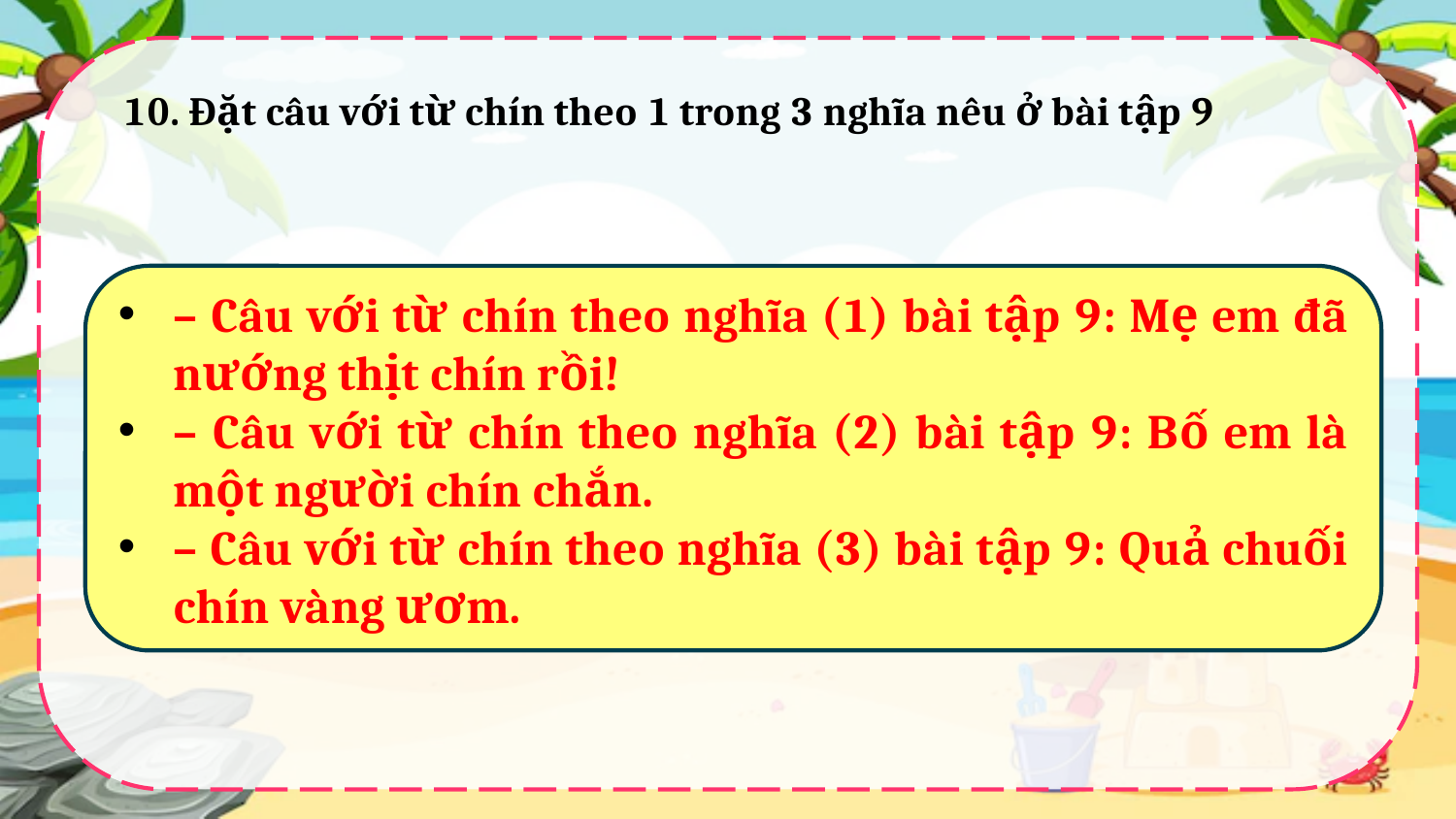

10. Đặt câu với từ chín theo 1 trong 3 nghĩa nêu ở bài tập 9
– Câu với từ chín theo nghĩa (1) bài tập 9: Mẹ em đã nướng thịt chín rồi!
– Câu với từ chín theo nghĩa (2) bài tập 9: Bố em là một người chín chắn.
– Câu với từ chín theo nghĩa (3) bài tập 9: Quả chuối chín vàng ươm.